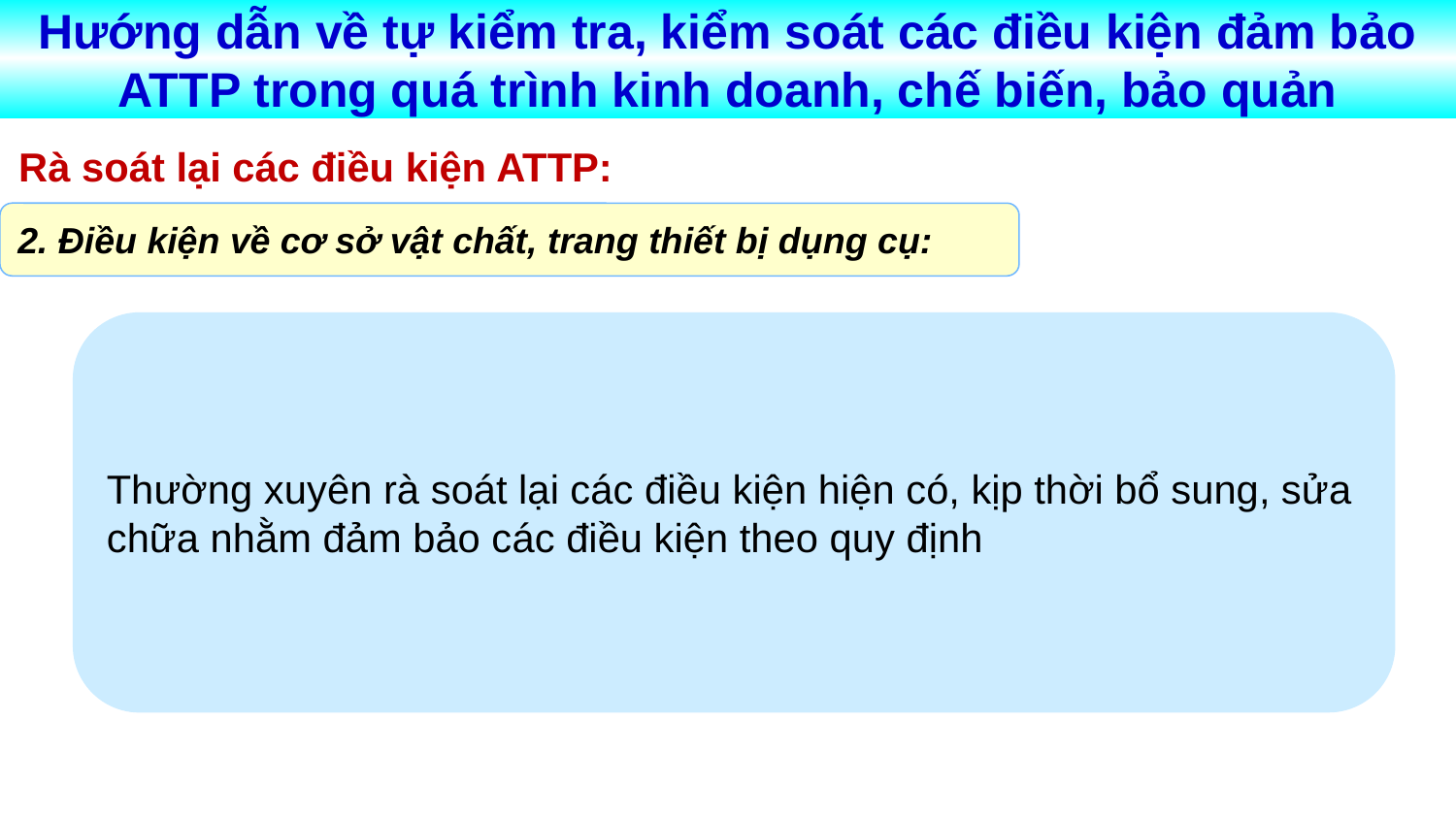

Hướng dẫn về tự kiểm tra, kiểm soát các điều kiện đảm bảo ATTP trong quá trình kinh doanh, chế biến, bảo quản
Rà soát lại các điều kiện ATTP:
2. Điều kiện về cơ sở vật chất, trang thiết bị dụng cụ:
Thường xuyên rà soát lại các điều kiện hiện có, kịp thời bổ sung, sửa chữa nhằm đảm bảo các điều kiện theo quy định